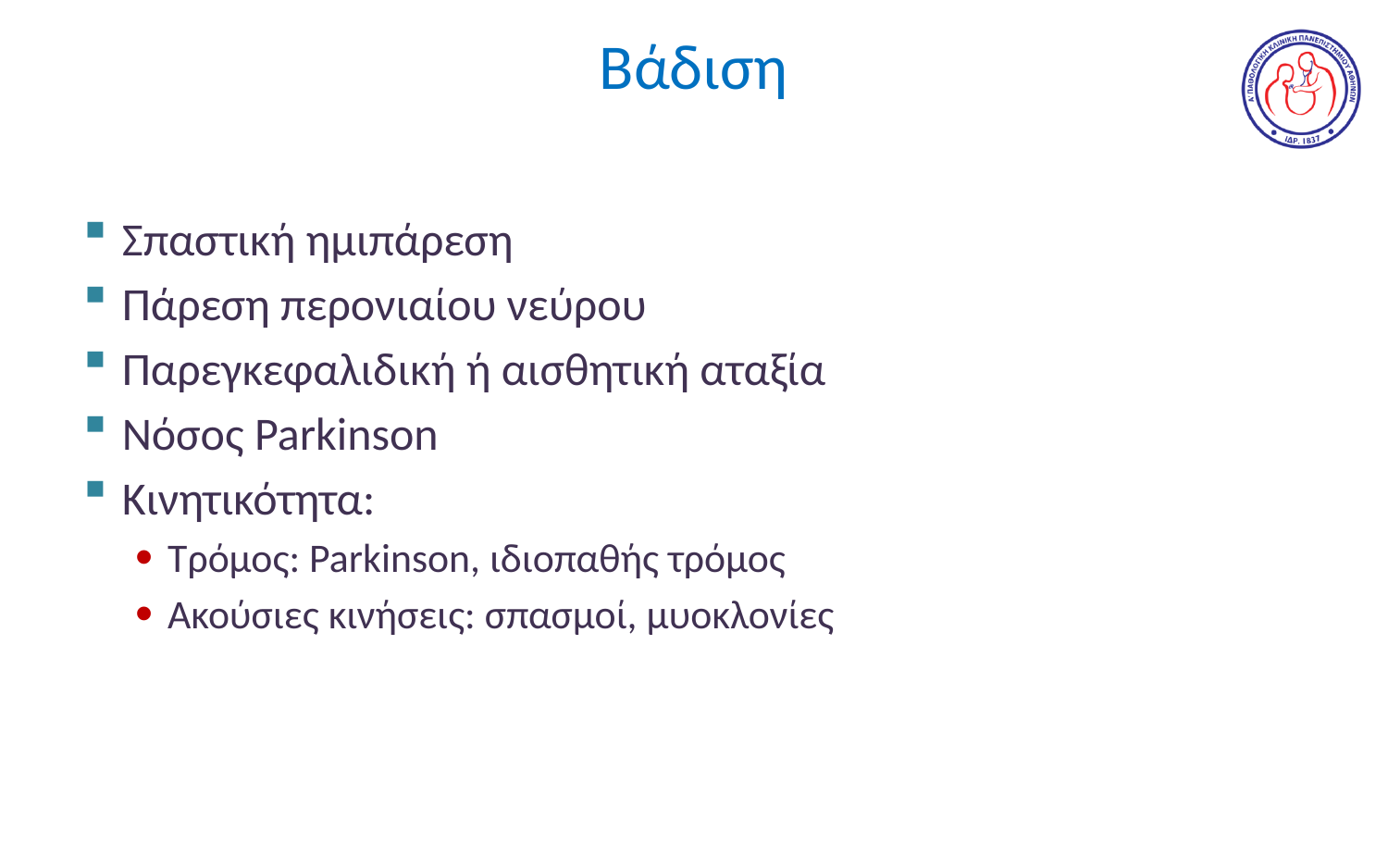

# Βάδιση
Σπαστική ημιπάρεση
Πάρεση περονιαίου νεύρου
Παρεγκεφαλιδική ή αισθητική αταξία
Νόσος Parkinson
Κινητικότητα:
Τρόμος: Parkinson, ιδιοπαθής τρόμος
Ακούσιες κινήσεις: σπασμοί, μυοκλονίες